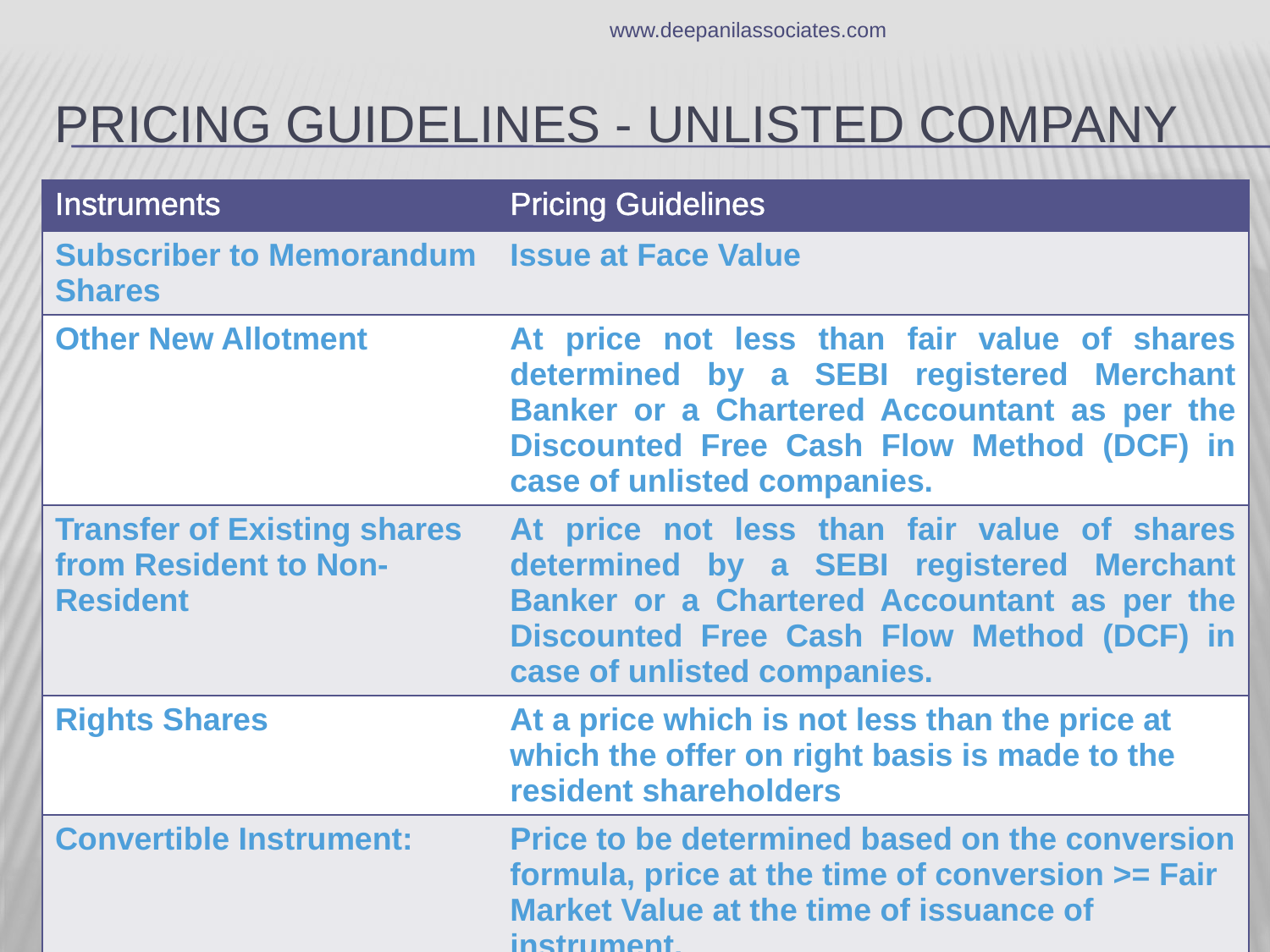

www.deepanilassociates.com
# Pricing Guidelines - Unlisted company
| Instruments | Pricing Guidelines |
| --- | --- |
| Subscriber to Memorandum Shares | Issue at Face Value |
| Other New Allotment | At price not less than fair value of shares determined by a SEBI registered Merchant Banker or a Chartered Accountant as per the Discounted Free Cash Flow Method (DCF) in case of unlisted companies. |
| Transfer of Existing shares from Resident to Non-Resident | At price not less than fair value of shares determined by a SEBI registered Merchant Banker or a Chartered Accountant as per the Discounted Free Cash Flow Method (DCF) in case of unlisted companies. |
| Rights Shares | At a price which is not less than the price at which the offer on right basis is made to the resident shareholders |
| Convertible Instrument: | Price to be determined based on the conversion formula, price at the time of conversion >= Fair Market Value at the time of issuance of instrument. |
16